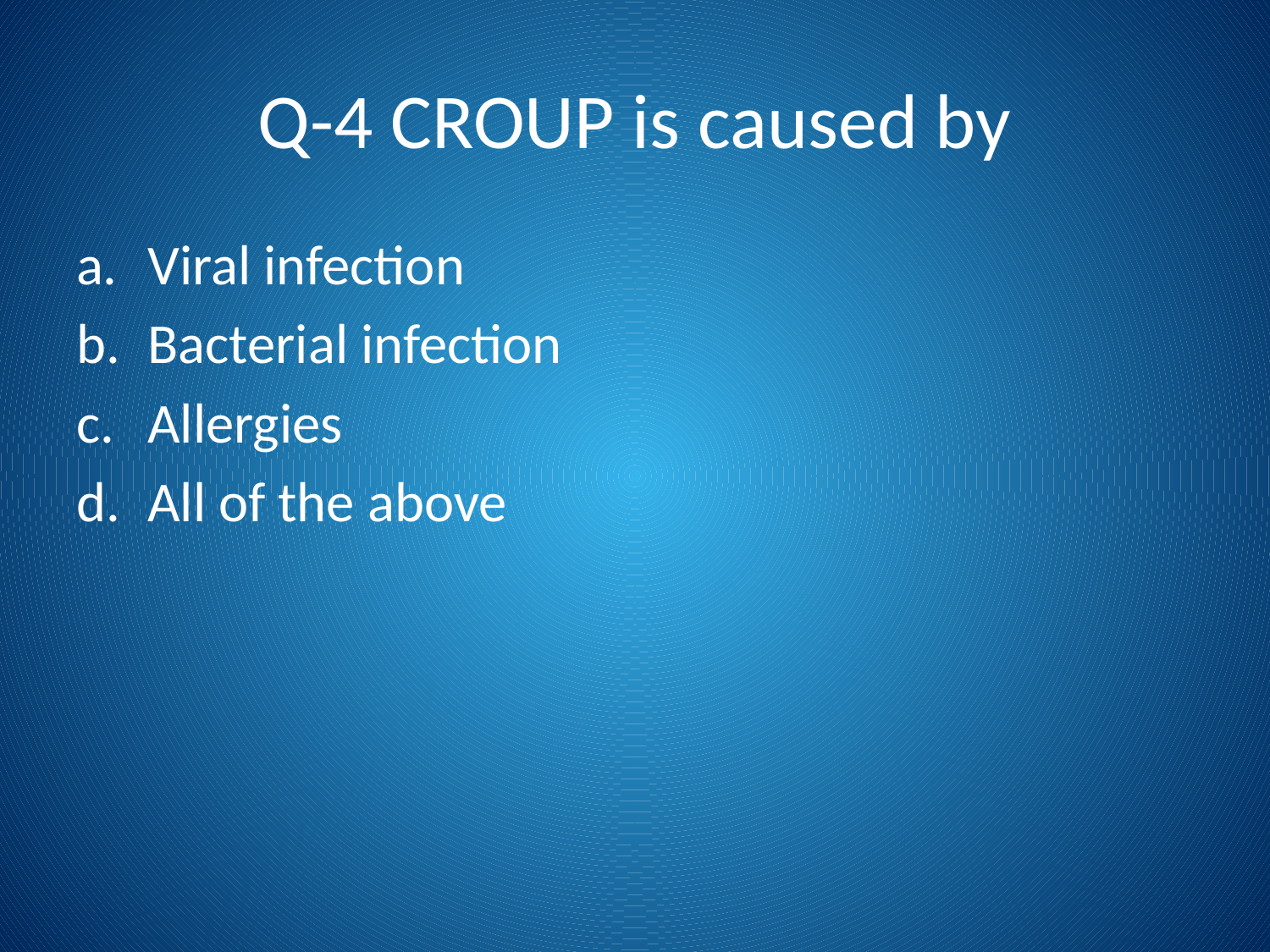

# Q-4 CROUP is caused by
Viral infection
Bacterial infection
Allergies
All of the above